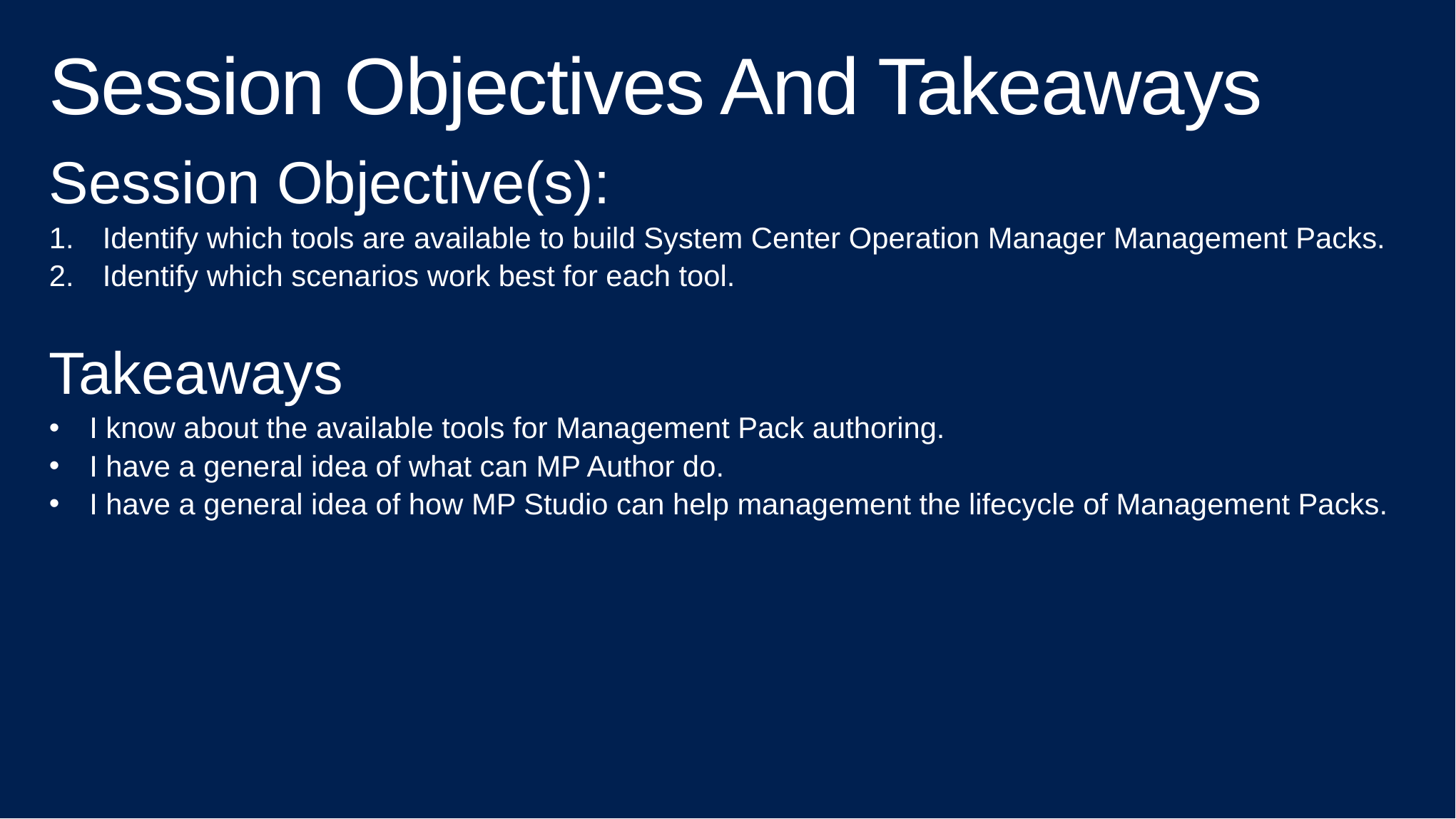

# Session Objectives And Takeaways
Session Objective(s):
Identify which tools are available to build System Center Operation Manager Management Packs.
Identify which scenarios work best for each tool.

Takeaways
I know about the available tools for Management Pack authoring.
I have a general idea of what can MP Author do.
I have a general idea of how MP Studio can help management the lifecycle of Management Packs.